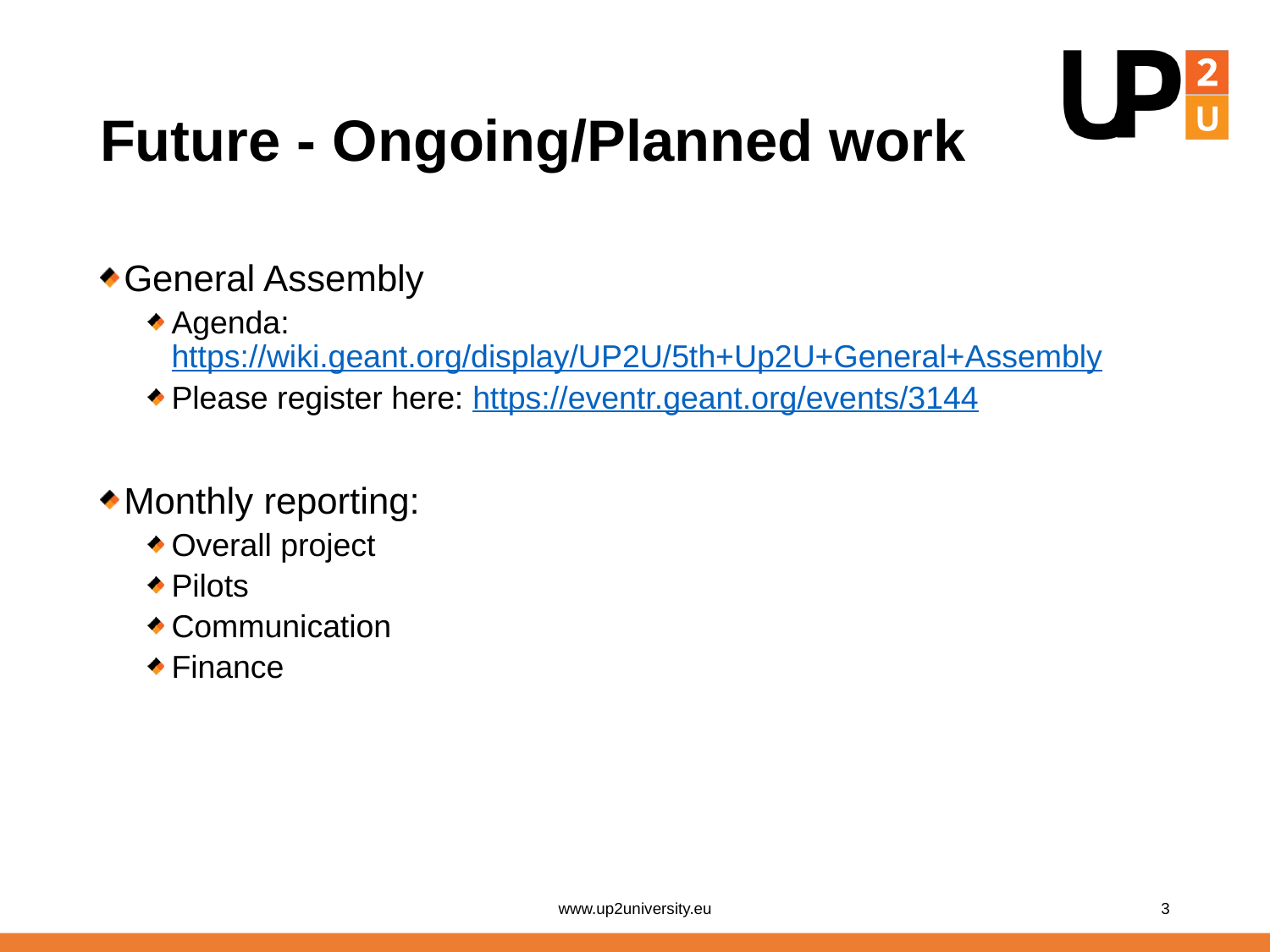

# Future - Ongoing/Planned work
General Assembly
Agenda: https://wiki.geant.org/display/UP2U/5th+Up2U+General+Assembly
Please register here: https://eventr.geant.org/events/3144

Monthly reporting:
Overall project
Pilots
Communication
Finance
www.up2university.eu
3